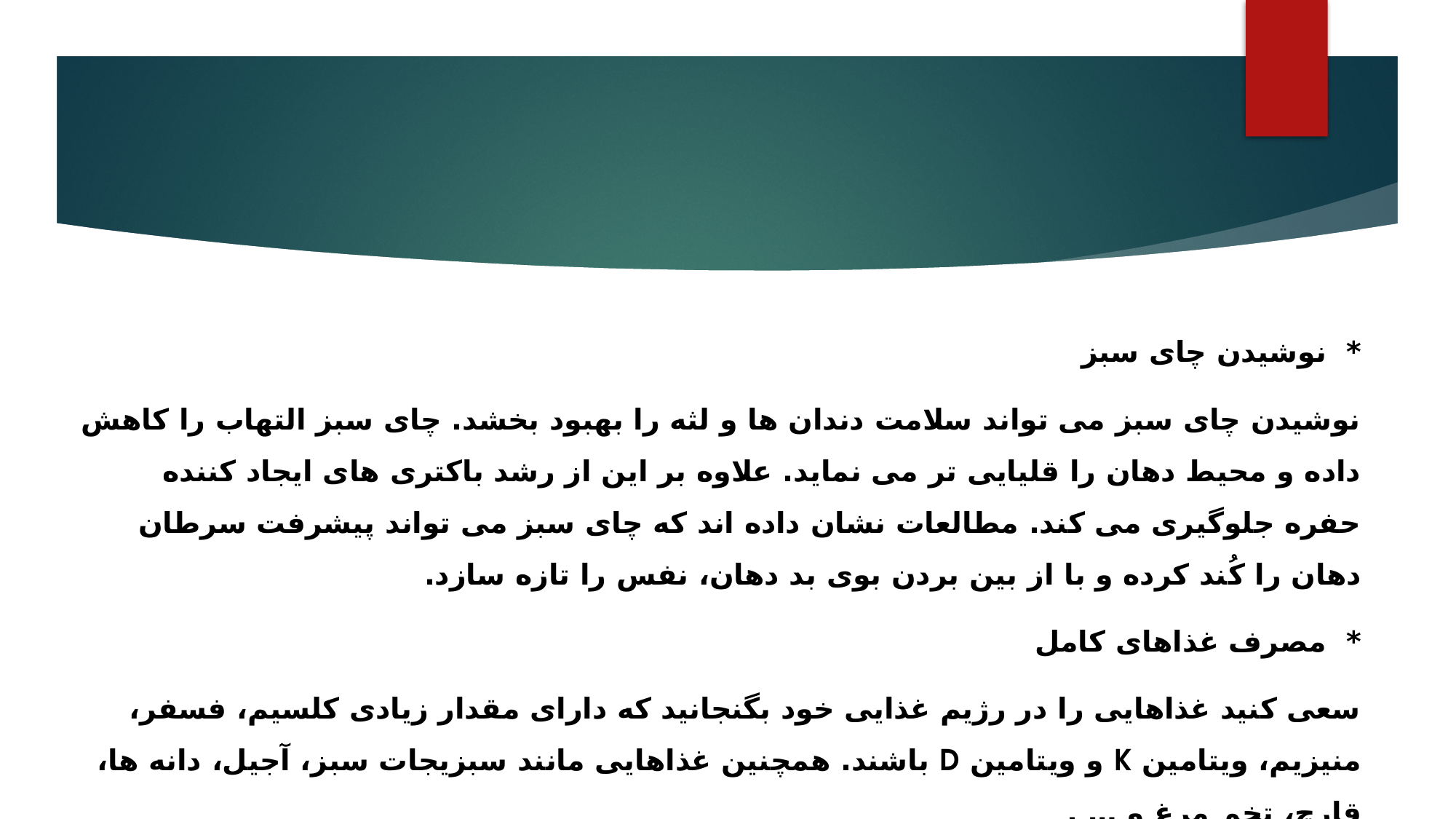

*  نوشیدن چای سبز
نوشیدن چای سبز می تواند سلامت دندان ها و لثه را بهبود بخشد. چای سبز التهاب را کاهش داده و محیط دهان را قلیایی تر می نماید. علاوه بر این از رشد باکتری های ایجاد کننده حفره جلوگیری می کند. مطالعات نشان داده اند که چای سبز می تواند پیشرفت سرطان دهان را کُند کرده و با از بین بردن بوی بد دهان، نفس را تازه سازد.
*  مصرف غذاهای کامل
سعی کنید غذاهایی را در رژیم غذایی خود بگنجانید که دارای مقدار زیادی کلسیم، فسفر، منیزیم، ویتامین K و ویتامین D باشند. همچنین غذاهایی مانند سبزیجات سبز، آجیل، دانه ها، قارچ، تخم مرغ و … .